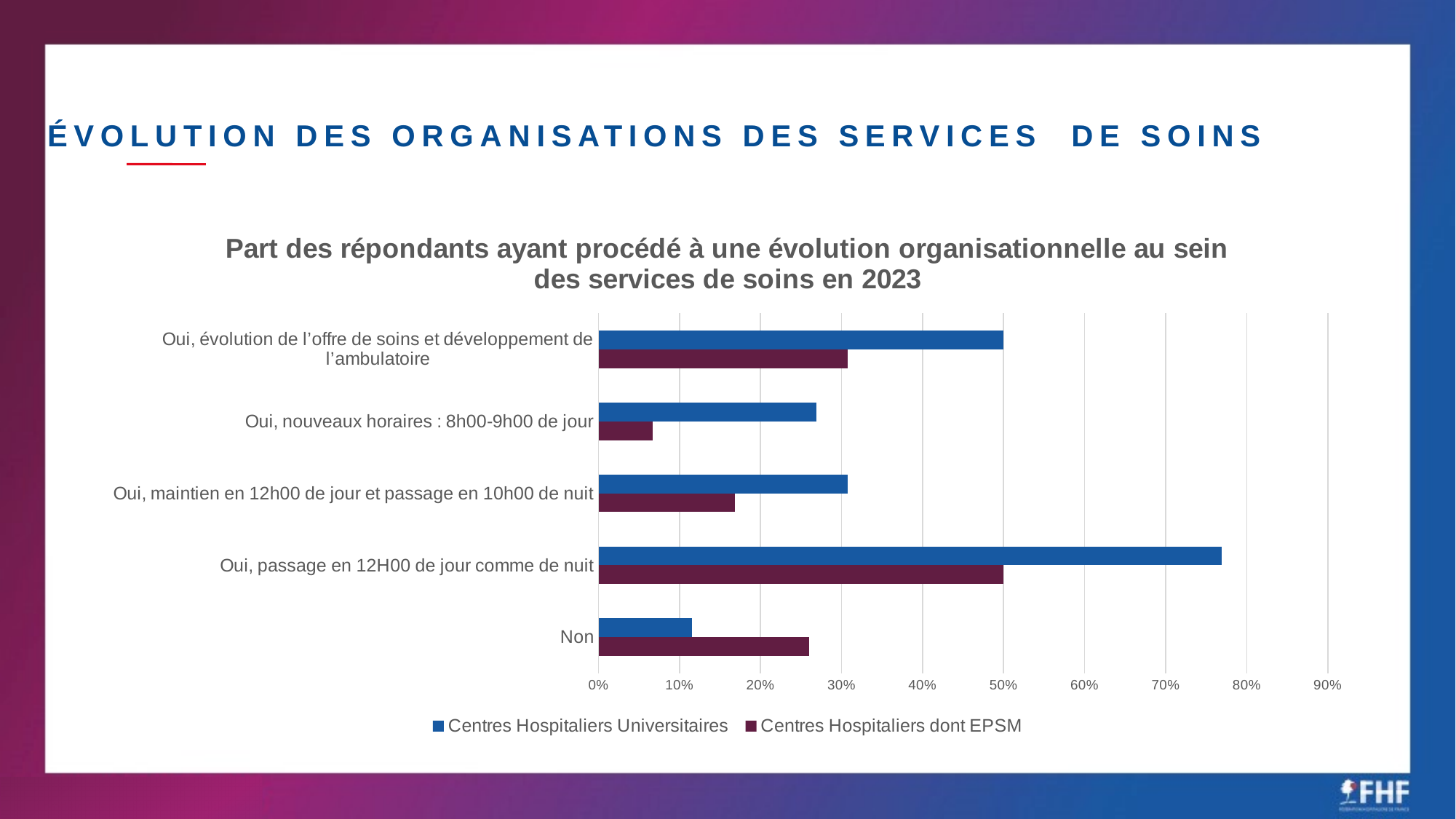

ÉVOLUTION DES ORGANISATIONS DES SERVICES  DE SOINS

### Chart: Part des répondants ayant procédé à une évolution organisationnelle au sein des services de soins en 2023

| Category | Centres Hospitaliers dont EPSM | Centres Hospitaliers Universitaires  |
|---|---|---|
| Non | 0.25961538461538464 | 0.11538461538461539 |
| Oui, passage en 12H00 de jour comme de nuit | 0.5 | 0.7692307692307693 |
| Oui, maintien en 12h00 de jour et passage en 10h00 de nuit | 0.16826923076923078 | 0.3076923076923077 |
| Oui, nouveaux horaires : 8h00-9h00 de jour | 0.0673076923076923 | 0.2692307692307692 |
| Oui, évolution de l’offre de soins et développement de l’ambulatoire | 0.3076923076923077 | 0.5 |